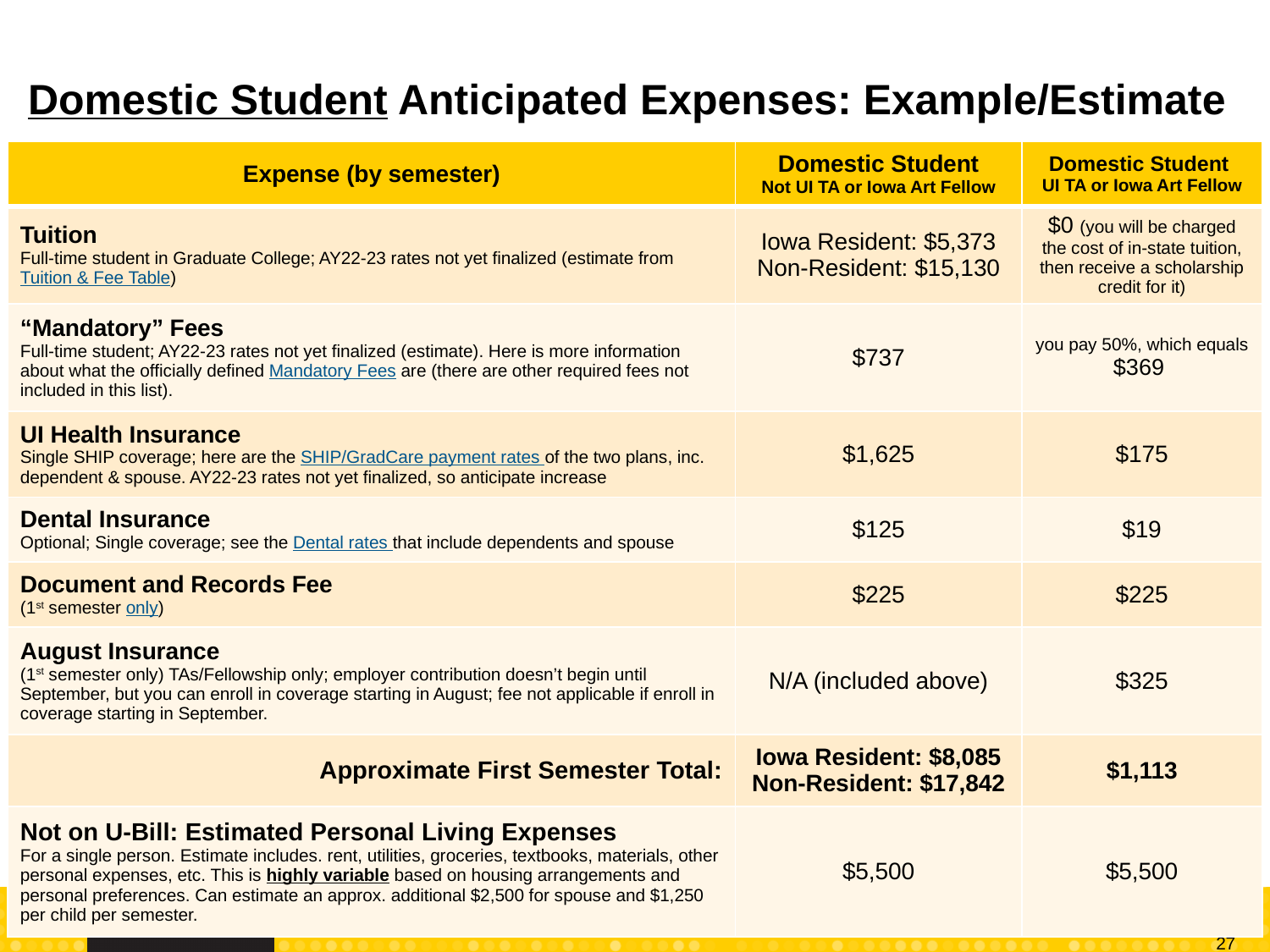

# Domestic Student Anticipated Expenses: Example/Estimate
| Expense (by semester) | Domestic Student Not UI TA or Iowa Art Fellow | Domestic Student UI TA or Iowa Art Fellow |
| --- | --- | --- |
| Tuition Full-time student in Graduate College; AY22-23 rates not yet finalized (estimate from Tuition & Fee Table) | Iowa Resident: $5,373 Non-Resident: $15,130 | $0 (you will be charged the cost of in-state tuition, then receive a scholarship credit for it) |
| “Mandatory” Fees Full-time student; AY22-23 rates not yet finalized (estimate). Here is more information about what the officially defined Mandatory Fees are (there are other required fees not included in this list). | $737 | you pay 50%, which equals $369 |
| UI Health Insurance Single SHIP coverage; here are the SHIP/GradCare payment rates of the two plans, inc. dependent & spouse. AY22-23 rates not yet finalized, so anticipate increase | $1,625 | $175 |
| Dental Insurance Optional; Single coverage; see the Dental rates that include dependents and spouse | $125 | $19 |
| Document and Records Fee (1st semester only) | $225 | $225 |
| August Insurance (1st semester only) TAs/Fellowship only; employer contribution doesn’t begin until September, but you can enroll in coverage starting in August; fee not applicable if enroll in coverage starting in September. | N/A (included above) | $325 |
| Approximate First Semester Total: | Iowa Resident: $8,085 Non-Resident: $17,842 | $1,113 |
| Not on U-Bill: Estimated Personal Living Expenses For a single person. Estimate includes. rent, utilities, groceries, textbooks, materials, other personal expenses, etc. This is highly variable based on housing arrangements and personal preferences. Can estimate an approx. additional $2,500 for spouse and $1,250 per child per semester. | $5,500 | $5,500 |
27